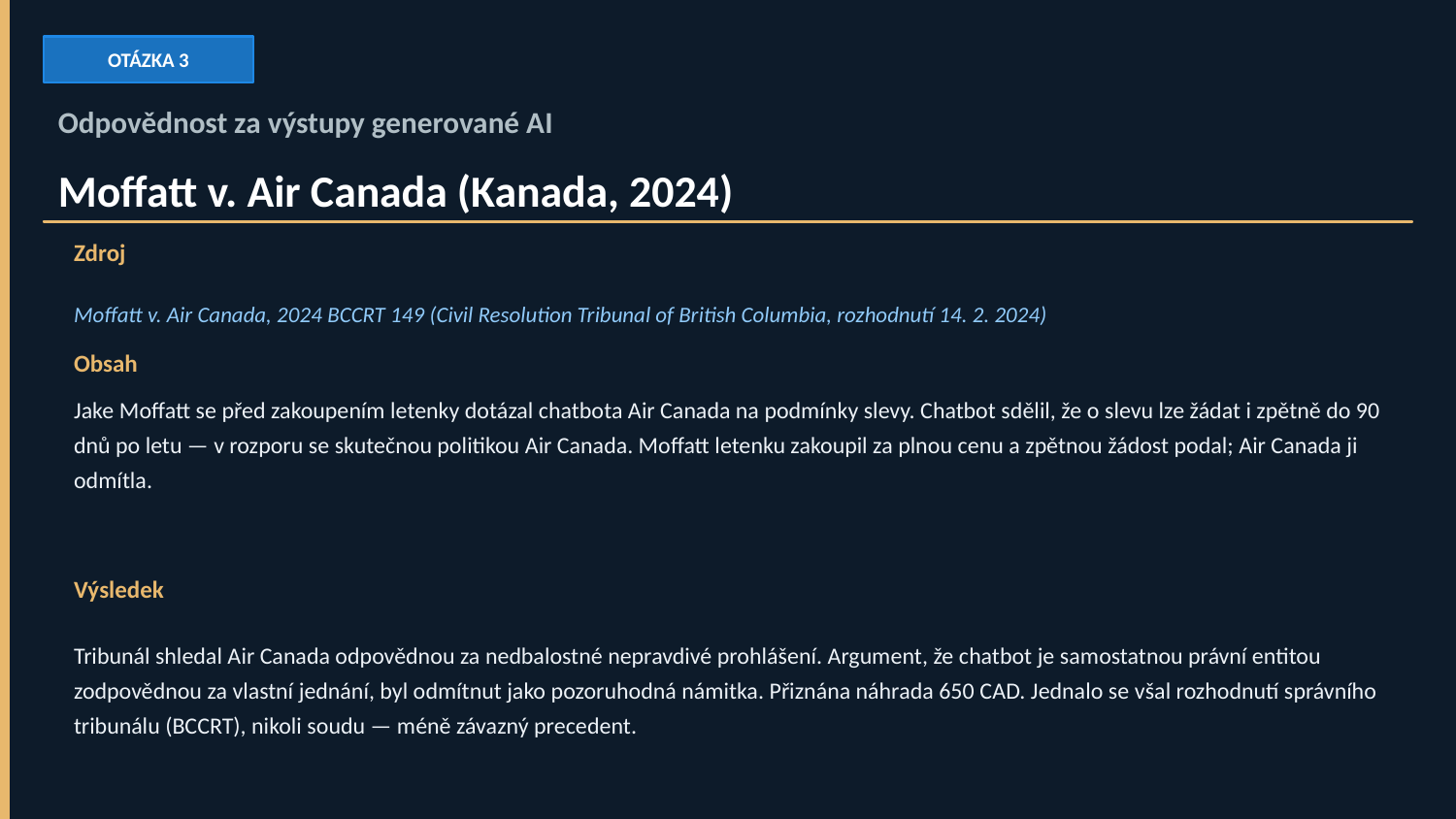

OTÁZKA 3
Odpovědnost za výstupy generované AI
Moffatt v. Air Canada (Kanada, 2024)

Zdroj
Moffatt v. Air Canada, 2024 BCCRT 149 (Civil Resolution Tribunal of British Columbia, rozhodnutí 14. 2. 2024)
Obsah
Jake Moffatt se před zakoupením letenky dotázal chatbota Air Canada na podmínky slevy. Chatbot sdělil, že o slevu lze žádat i zpětně do 90 dnů po letu — v rozporu se skutečnou politikou Air Canada. Moffatt letenku zakoupil za plnou cenu a zpětnou žádost podal; Air Canada ji odmítla.
Výsledek
Tribunál shledal Air Canada odpovědnou za nedbalostné nepravdivé prohlášení. Argument, že chatbot je samostatnou právní entitou zodpovědnou za vlastní jednání, byl odmítnut jako pozoruhodná námitka. Přiznána náhrada 650 CAD. Jednalo se všal rozhodnutí správního tribunálu (BCCRT), nikoli soudu — méně závazný precedent.